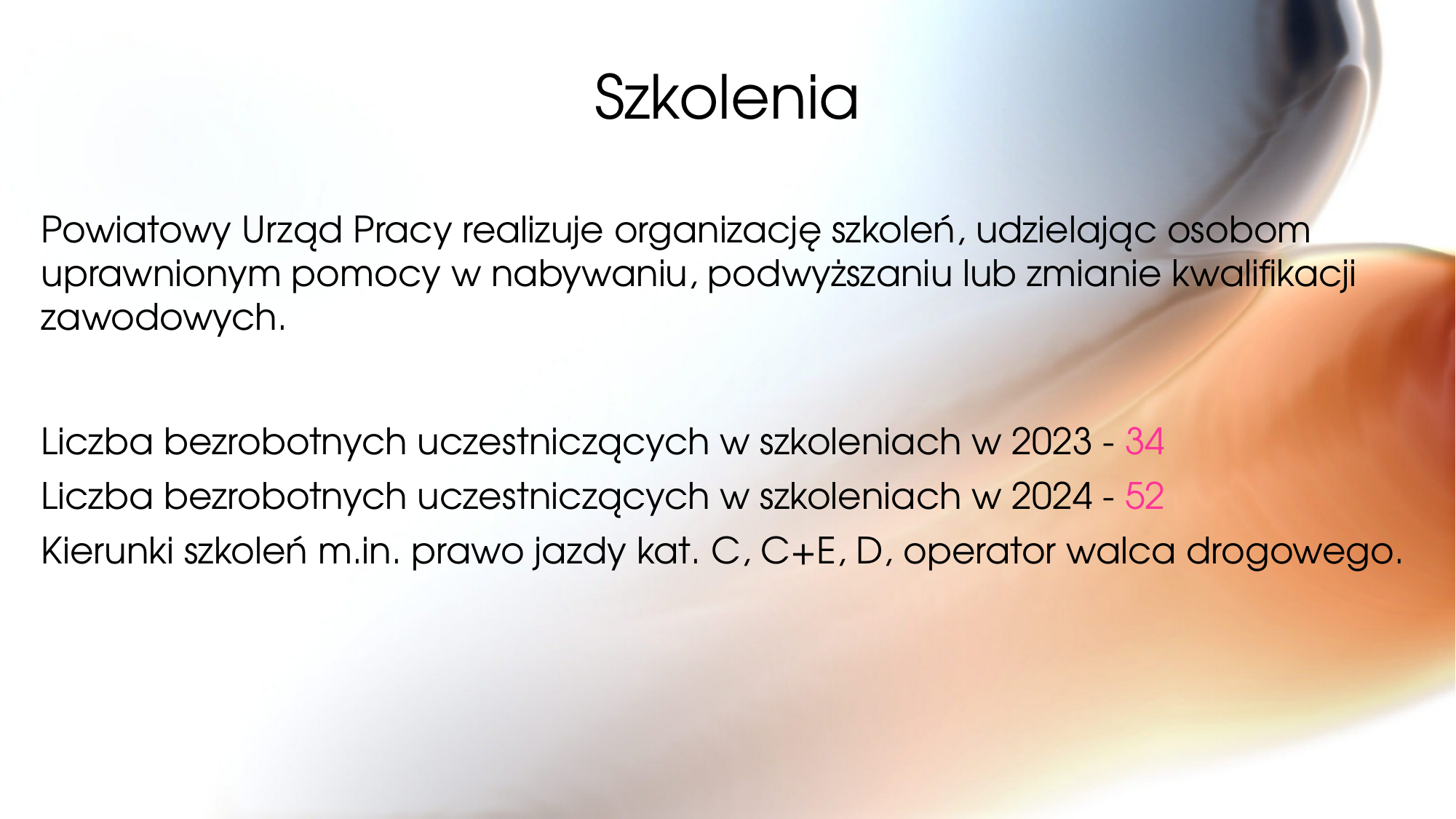

# Szkolenia
Powiatowy Urząd Pracy realizuje organizację szkoleń, udzielając osobom uprawnionym pomocy w nabywaniu, podwyższaniu lub zmianie kwalifikacji zawodowych.

Liczba bezrobotnych uczestniczących w szkoleniach w 2023 - 34
Liczba bezrobotnych uczestniczących w szkoleniach w 2024 - 52
Kierunki szkoleń m.in. prawo jazdy kat. C, C+E, D, operator walca drogowego.